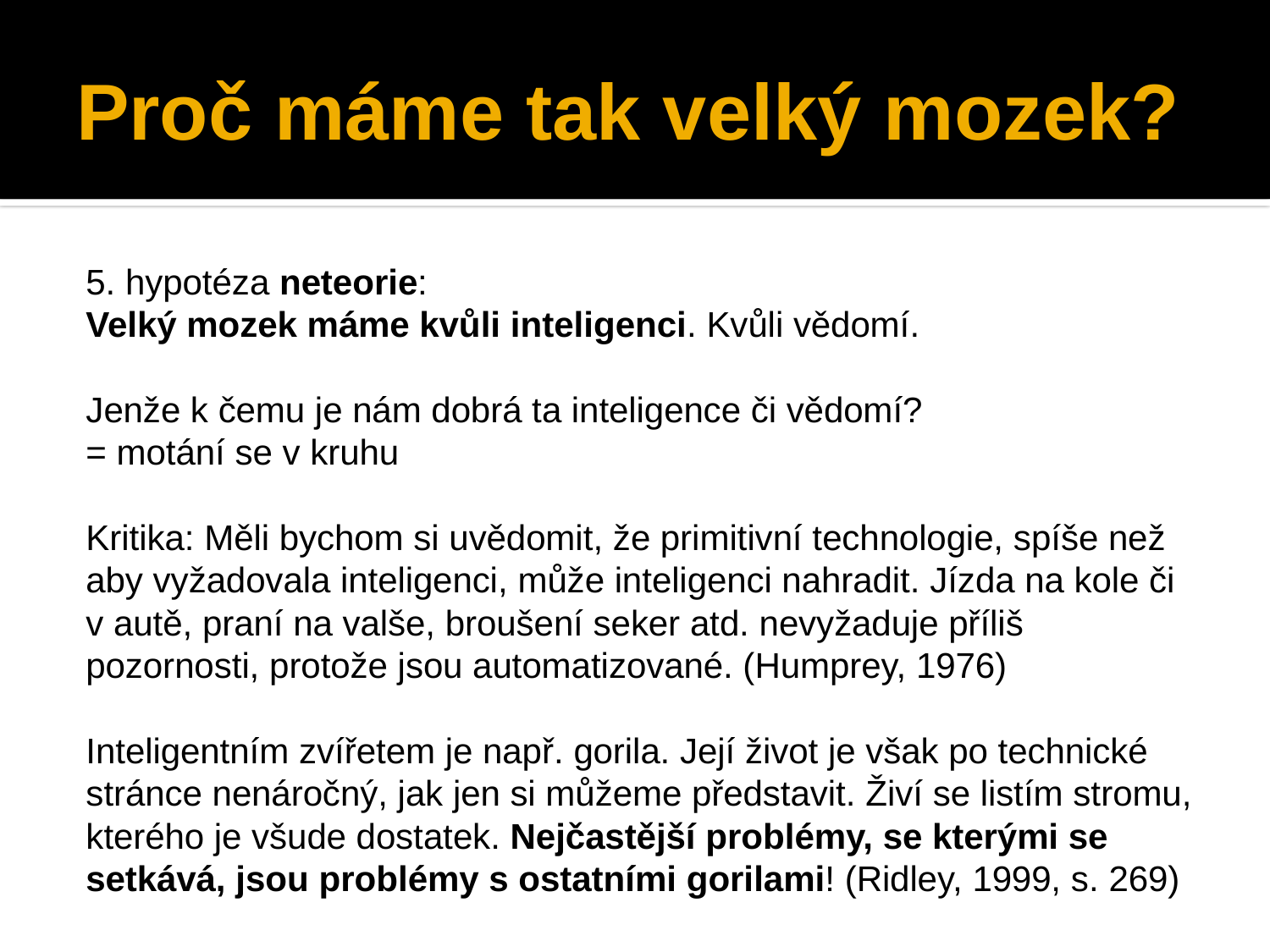

# Proč máme tak velký mozek?
5. hypotéza neteorie:
Velký mozek máme kvůli inteligenci. Kvůli vědomí.

Jenže k čemu je nám dobrá ta inteligence či vědomí?
= motání se v kruhu

Kritika: Měli bychom si uvědomit, že primitivní technologie, spíše než aby vyžadovala inteligenci, může inteligenci nahradit. Jízda na kole či v autě, praní na valše, broušení seker atd. nevyžaduje příliš pozornosti, protože jsou automatizované. (Humprey, 1976)

Inteligentním zvířetem je např. gorila. Její život je však po technické stránce nenáročný, jak jen si můžeme představit. Živí se listím stromu, kterého je všude dostatek. Nejčastější problémy, se kterými se setkává, jsou problémy s ostatními gorilami! (Ridley, 1999, s. 269)